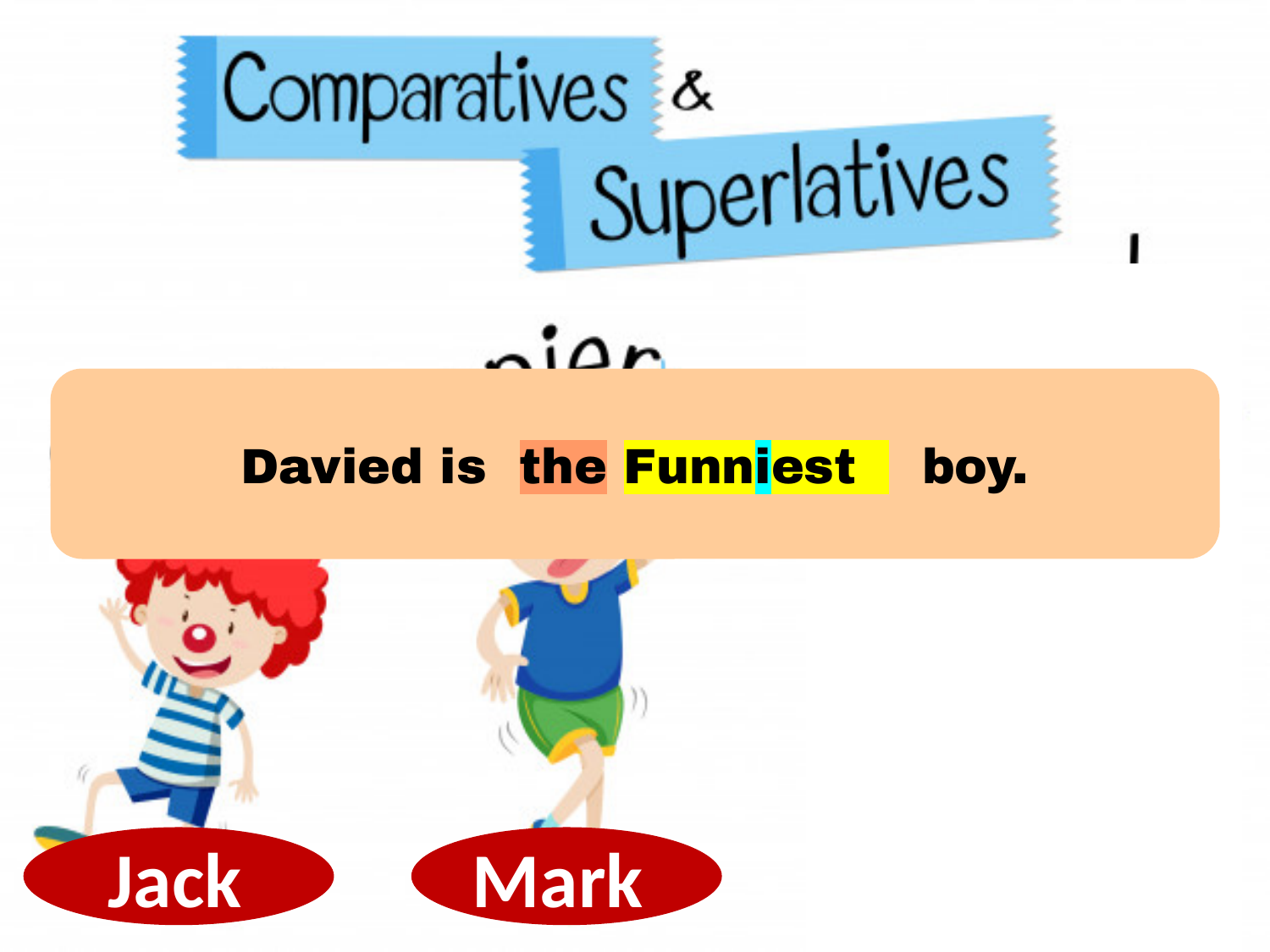

Davied is  the Funniest    boy.
Daived
Mark
Jack